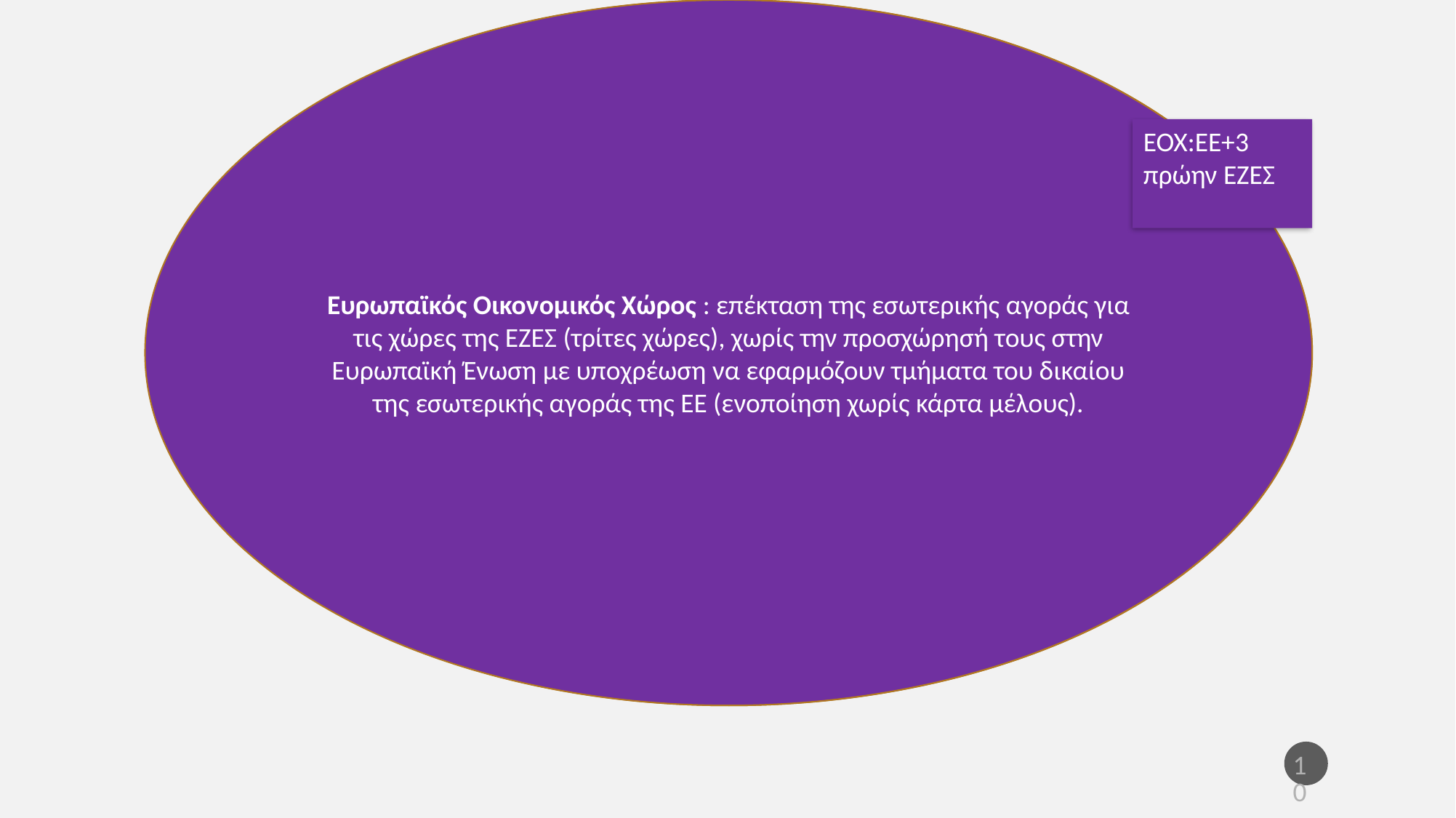

Ευρωπαϊκός Οικονομικός Χώρος : επέκταση της εσωτερικής αγοράς για τις χώρες της ΕΖΕΣ (τρίτες χώρες), χωρίς την προσχώρησή τους στην Ευρωπαϊκή Ένωση με υποχρέωση να εφαρμόζουν τμήματα του δικαίου της εσωτερικής αγοράς της ΕΕ (ενοποίηση χωρίς κάρτα μέλους).

ΕΟΧ:EE+3 πρώην ΕΖΕΣ
10